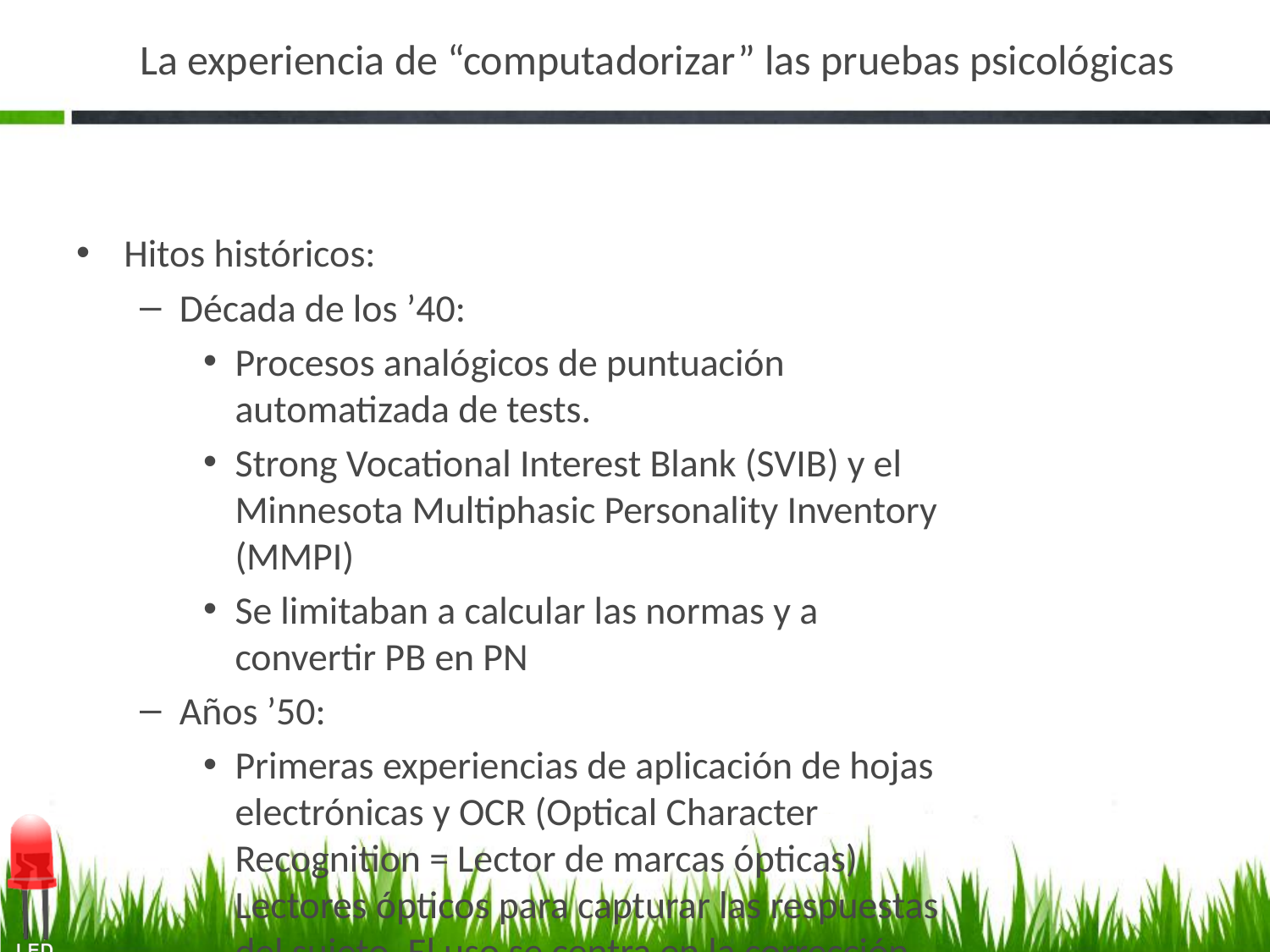

# La experiencia de “computadorizar” las pruebas psicológicas
Hitos históricos:
Década de los ’40:
Procesos analógicos de puntuación automatizada de tests.
Strong Vocational Interest Blank (SVIB) y el Minnesota Multiphasic Personality Inventory (MMPI)
Se limitaban a calcular las normas y a convertir PB en PN
Años ’50:
Primeras experiencias de aplicación de hojas electrónicas y OCR (Optical Character Recognition = Lector de marcas ópticas) Lectores ópticos para capturar las respuestas del sujeto. El uso se centra en la corrección masiva de pruebas, y el uso de las costosas computadoras disponibles para procesos de investigación psicométrica (normas o baremos, análisis factorial, análisis de validez y confiabilidad…)
Años ’60: Desarrollo de sistemas automatizados de interpretación de tests, como el 16FP, California Psychological Inventory, Rorschach y WAIS. Los sistemas reproducen los pasos que sigue el personal psicómetra para la obtención de las puntuaciones directas (emula las plantillas), la conversión a puntuaciones normativas, el cálculo de escalas derivadas (factores secundarios, por ejemplo). Se inicia el intento de generar reportes computadorizados.